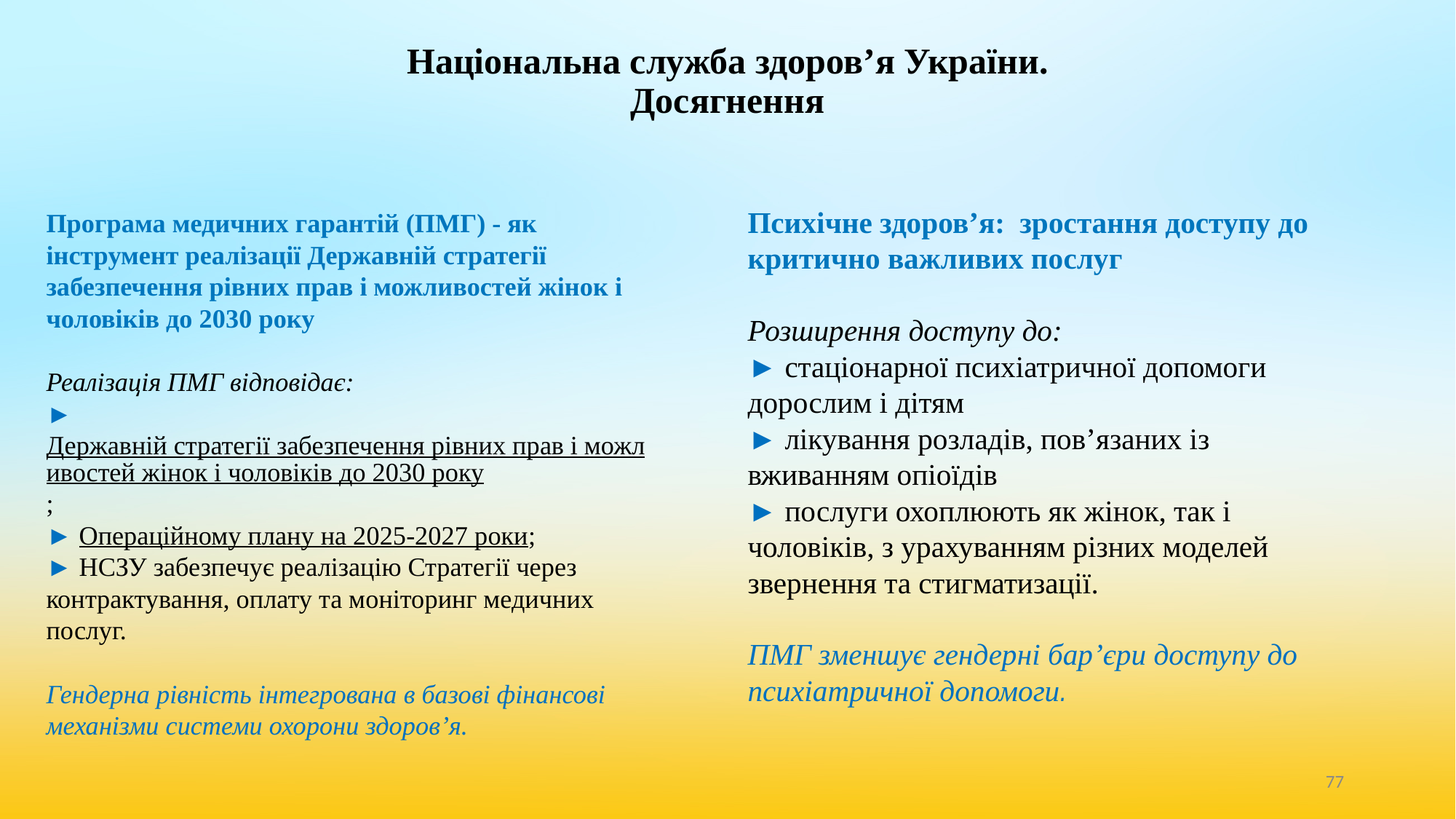

# Національна служба здоров’я України. Досягнення
Психічне здоров’я:  зростання доступу до критично важливих послуг

Розширення доступу до:
► стаціонарної психіатричної допомоги дорослим і дітям
► лікування розладів, пов’язаних із вживанням опіоїдів
► послуги охоплюють як жінок, так і чоловіків, з урахуванням різних моделей звернення та стигматизації.

ПМГ зменшує гендерні бар’єри доступу до психіатричної допомоги.

Програма медичних гарантій (ПМГ) - як інструмент реалізації Державній стратегії забезпечення рівних прав і можливостей жінок і чоловіків до 2030 року

Реалізація ПМГ відповідає:
► Державній стратегії забезпечення рівних прав і можливостей жінок і чоловіків до 2030 року;
► Операційному плану на 2025-2027 роки;
► НСЗУ забезпечує реалізацію Стратегії через контрактування, оплату та моніторинг медичних послуг.

Гендерна рівність інтегрована в базові фінансові механізми системи охорони здоров’я.
77